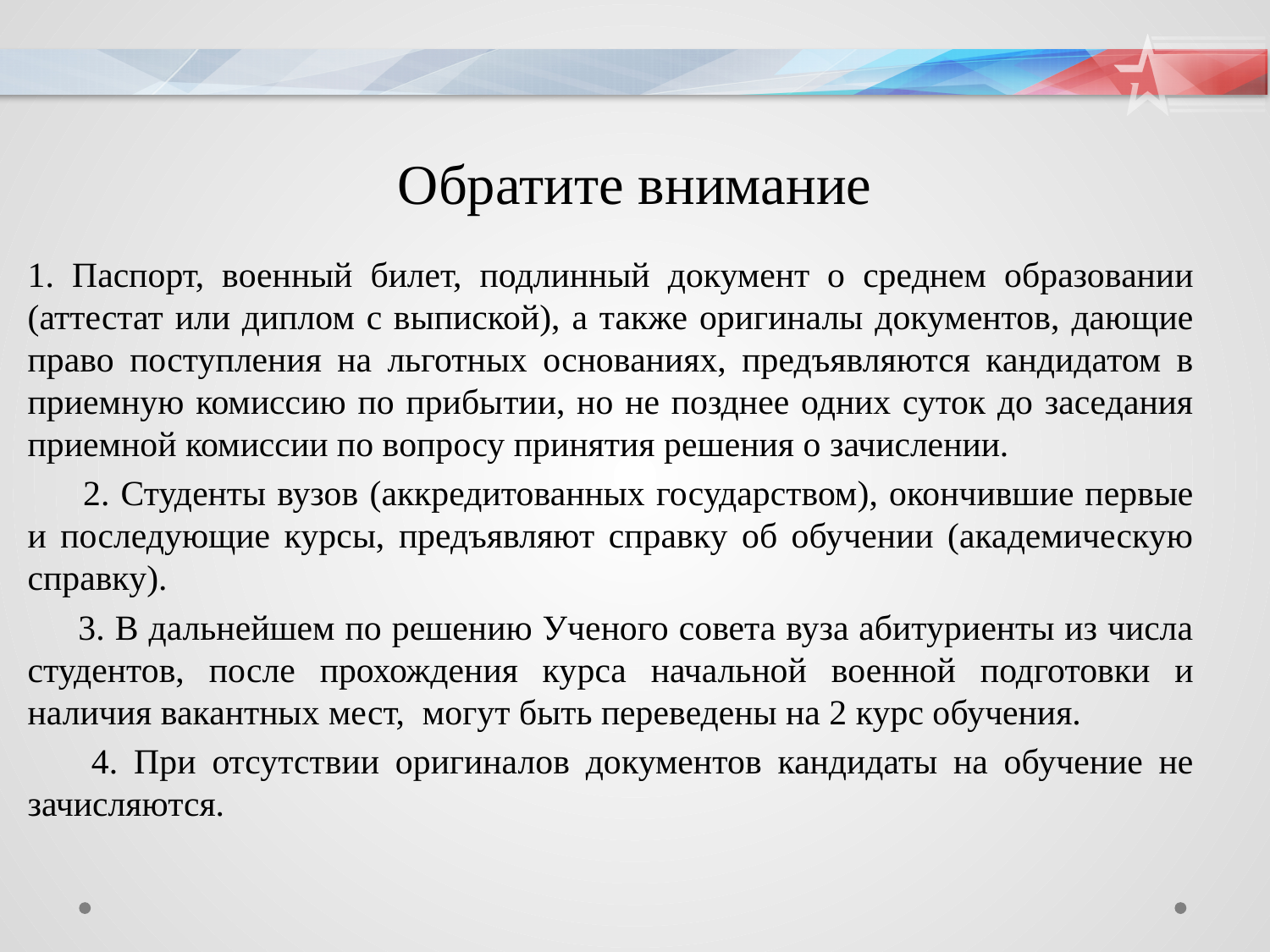

# Обратите внимание

1. Паспорт, военный билет, подлинный документ о среднем образовании (аттестат или диплом с выпиской), а также оригиналы документов, дающие право поступления на льготных основаниях, предъявляются кандидатом в приемную комиссию по прибытии, но не позднее одних суток до заседания приемной комиссии по вопросу принятия решения о зачислении.
     2. Студенты вузов (аккредитованных государством), окончившие первые и последующие курсы, предъявляют справку об обучении (академическую справку).
     3. В дальнейшем по решению Ученого совета вуза абитуриенты из числа студентов, после прохождения курса начальной военной подготовки и наличия вакантных мест,  могут быть переведены на 2 курс обучения.
    4. При отсутствии оригиналов документов кандидаты на обучение не зачисляются.